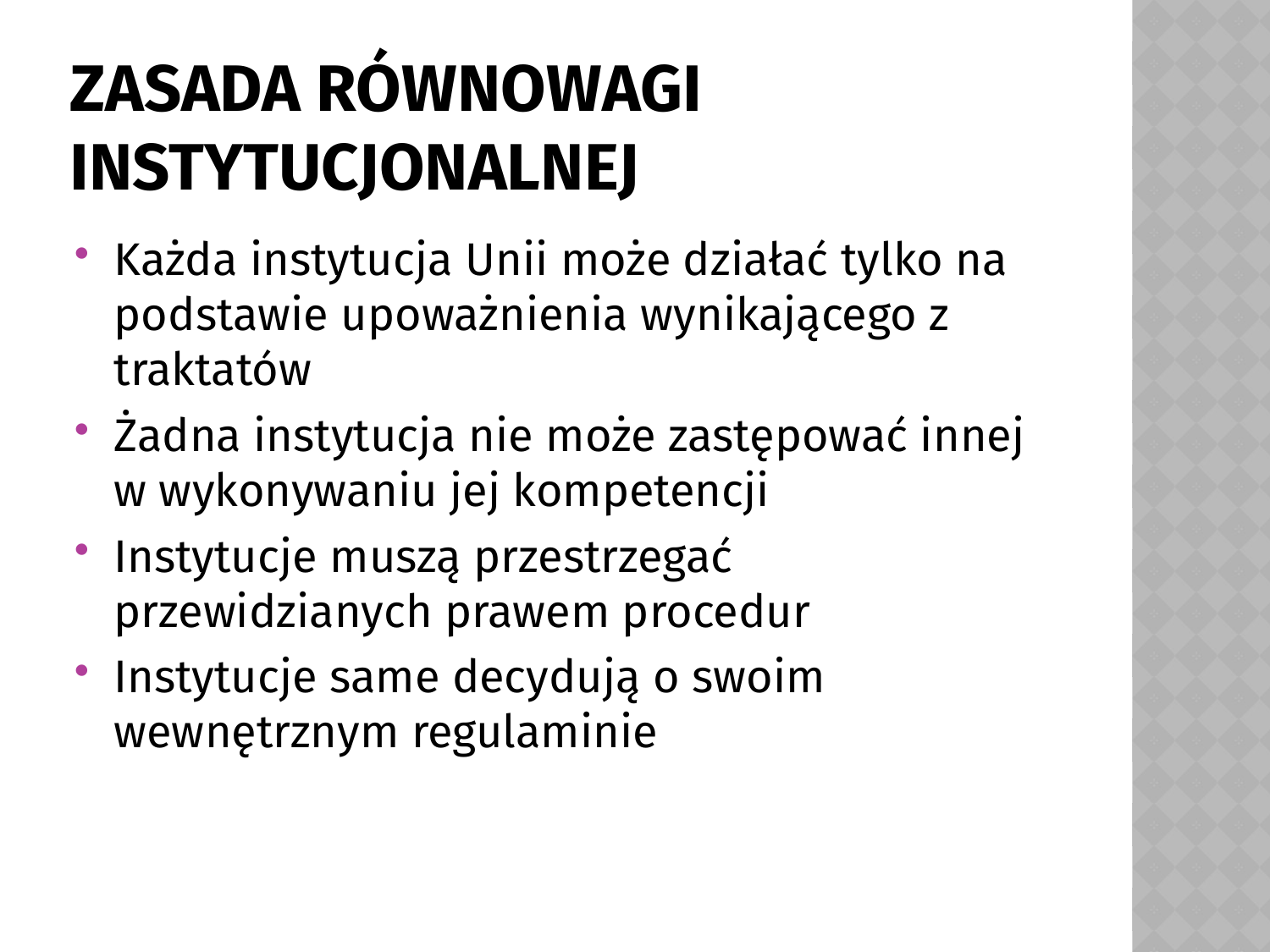

# Zasada równowagi instytucjonalnej
Każda instytucja Unii może działać tylko na podstawie upoważnienia wynikającego z traktatów
Żadna instytucja nie może zastępować innej w wykonywaniu jej kompetencji
Instytucje muszą przestrzegać przewidzianych prawem procedur
Instytucje same decydują o swoim wewnętrznym regulaminie